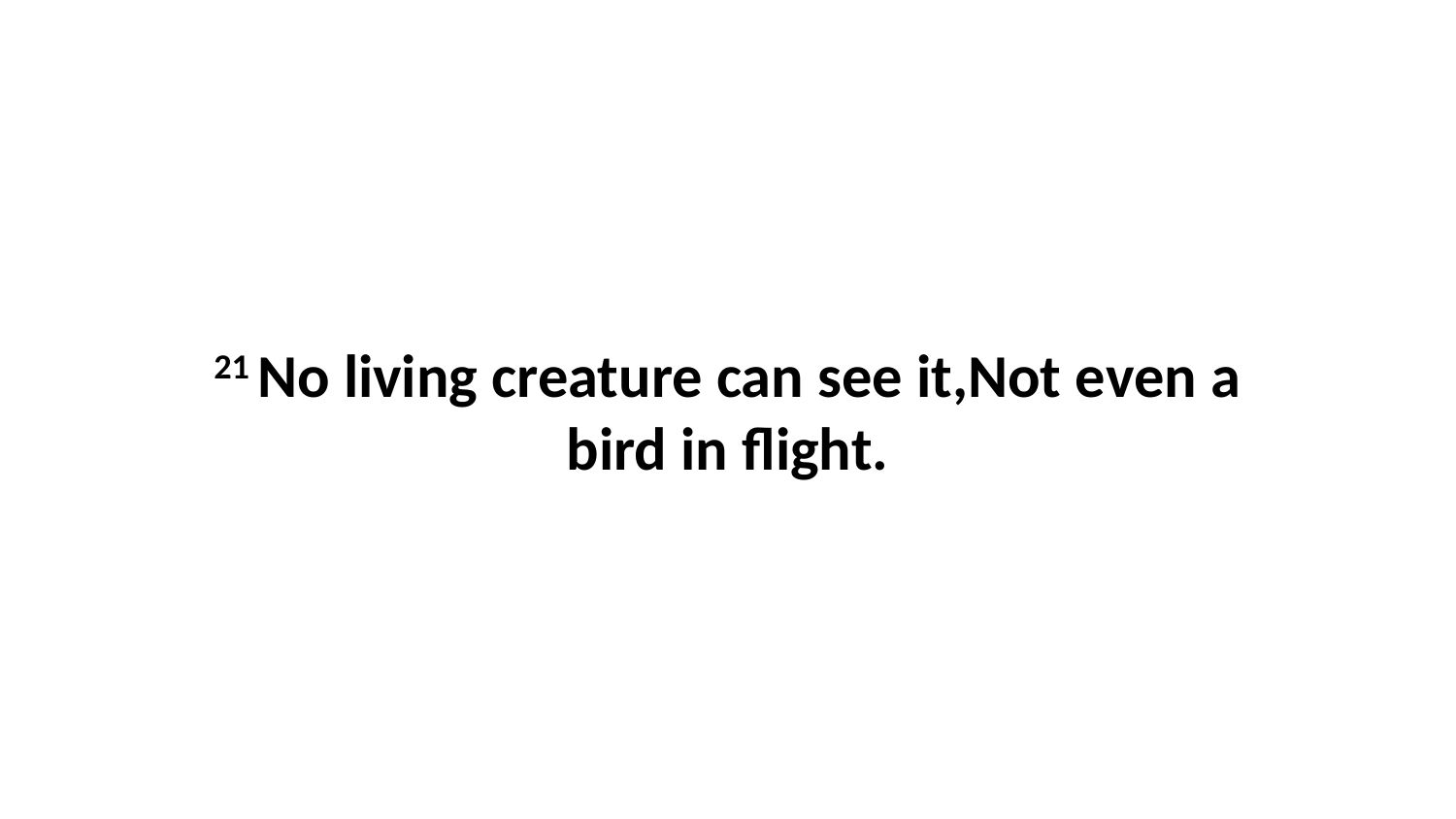

21 No living creature can see it,Not even a bird in flight.